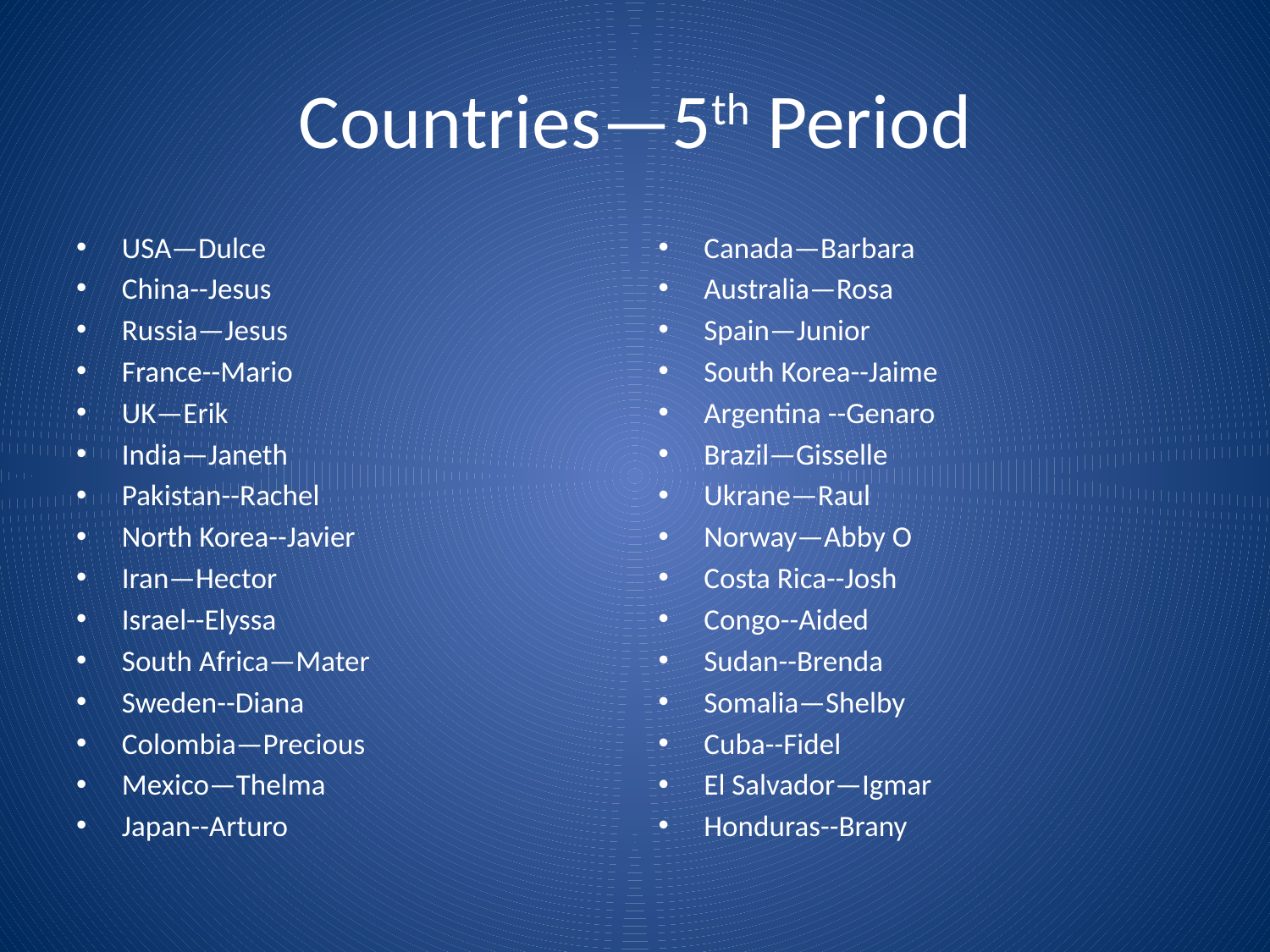

# Countries—5th Period
USA—Dulce
China--Jesus
Russia—Jesus
France--Mario
UK—Erik
India—Janeth
Pakistan--Rachel
North Korea--Javier
Iran—Hector
Israel--Elyssa
South Africa—Mater
Sweden--Diana
Colombia—Precious
Mexico—Thelma
Japan--Arturo

Canada—Barbara
Australia—Rosa
Spain—Junior
South Korea--Jaime
Argentina --Genaro
Brazil—Gisselle
Ukrane—Raul
Norway—Abby O
Costa Rica--Josh
Congo--Aided
Sudan--Brenda
Somalia—Shelby
Cuba--Fidel
El Salvador—Igmar
Honduras--Brany